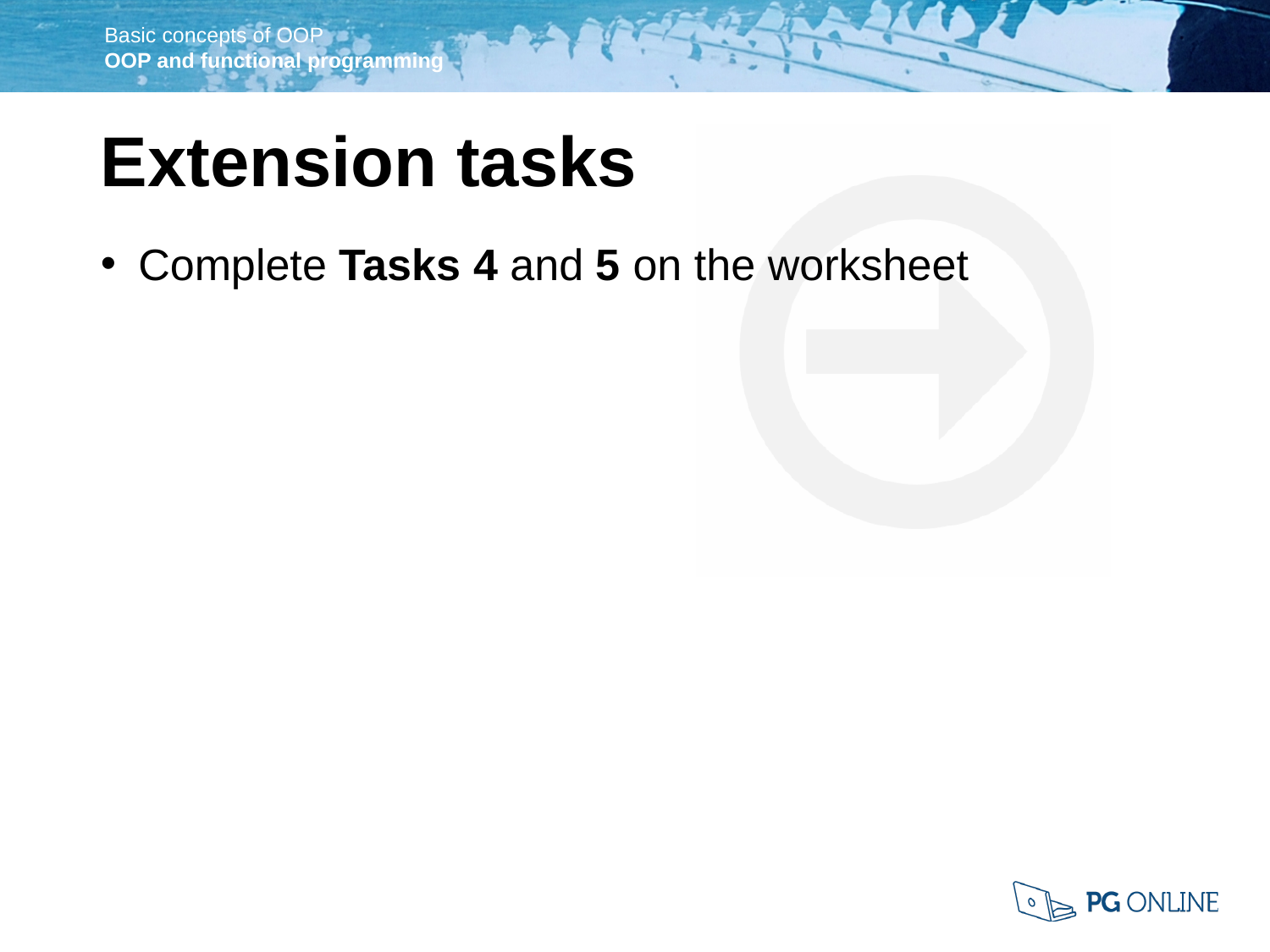

Extension tasks
Complete Tasks 4 and 5 on the worksheet